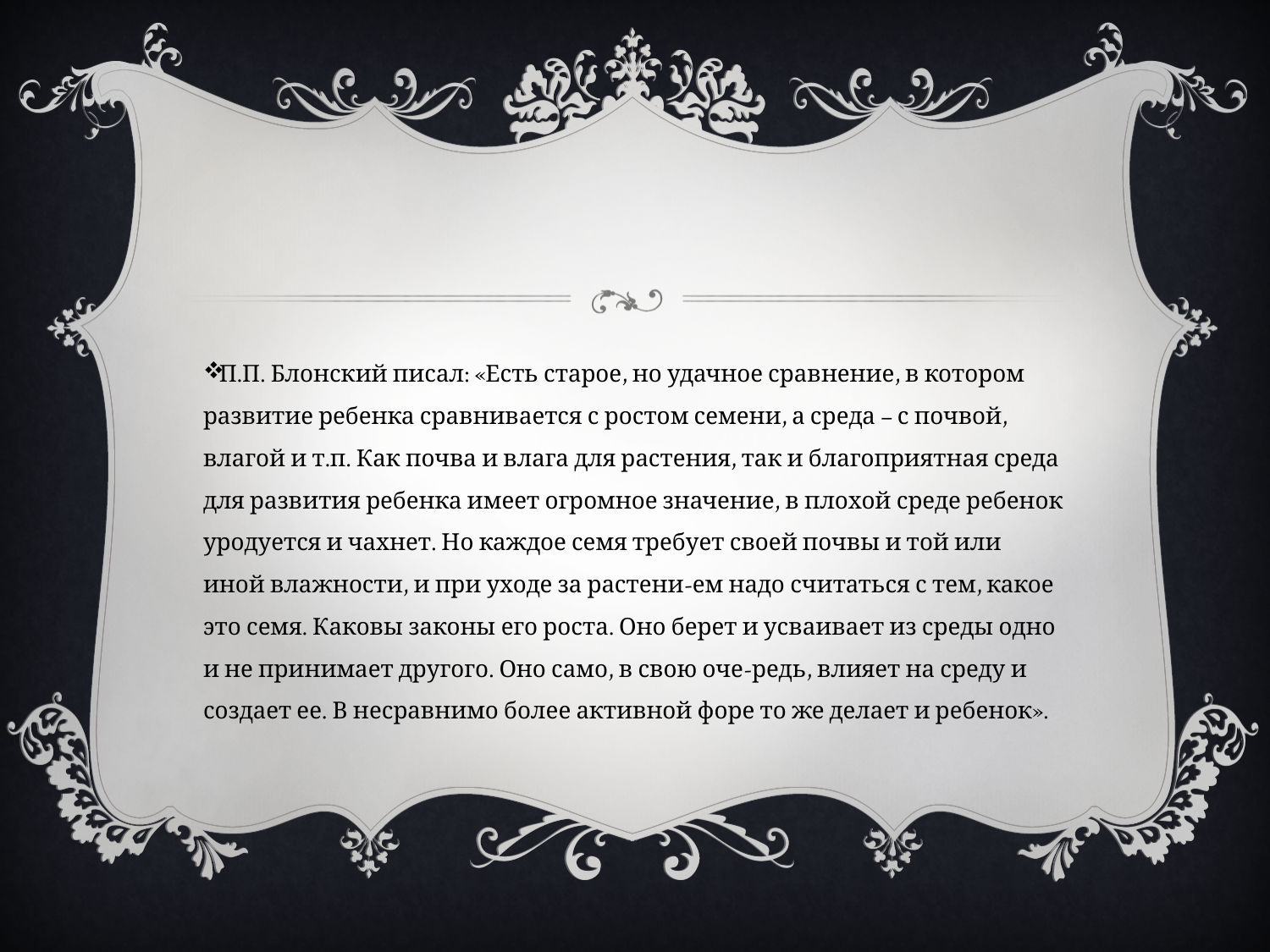

П.П. Блонский писал: «Есть старое, но удачное сравнение, в котором развитие ребенка сравнивается с ростом семени, а среда – с почвой, влагой и т.п. Как почва и влага для растения, так и благоприятная среда для развития ребенка имеет огромное значение, в плохой среде ребенок уродуется и чахнет. Но каждое семя требует своей почвы и той или иной влажности, и при уходе за растени-ем надо считаться с тем, какое это семя. Каковы законы его роста. Оно берет и усваивает из среды одно и не принимает другого. Оно само, в свою оче-редь, влияет на среду и создает ее. В несравнимо более активной форе то же делает и ребенок».